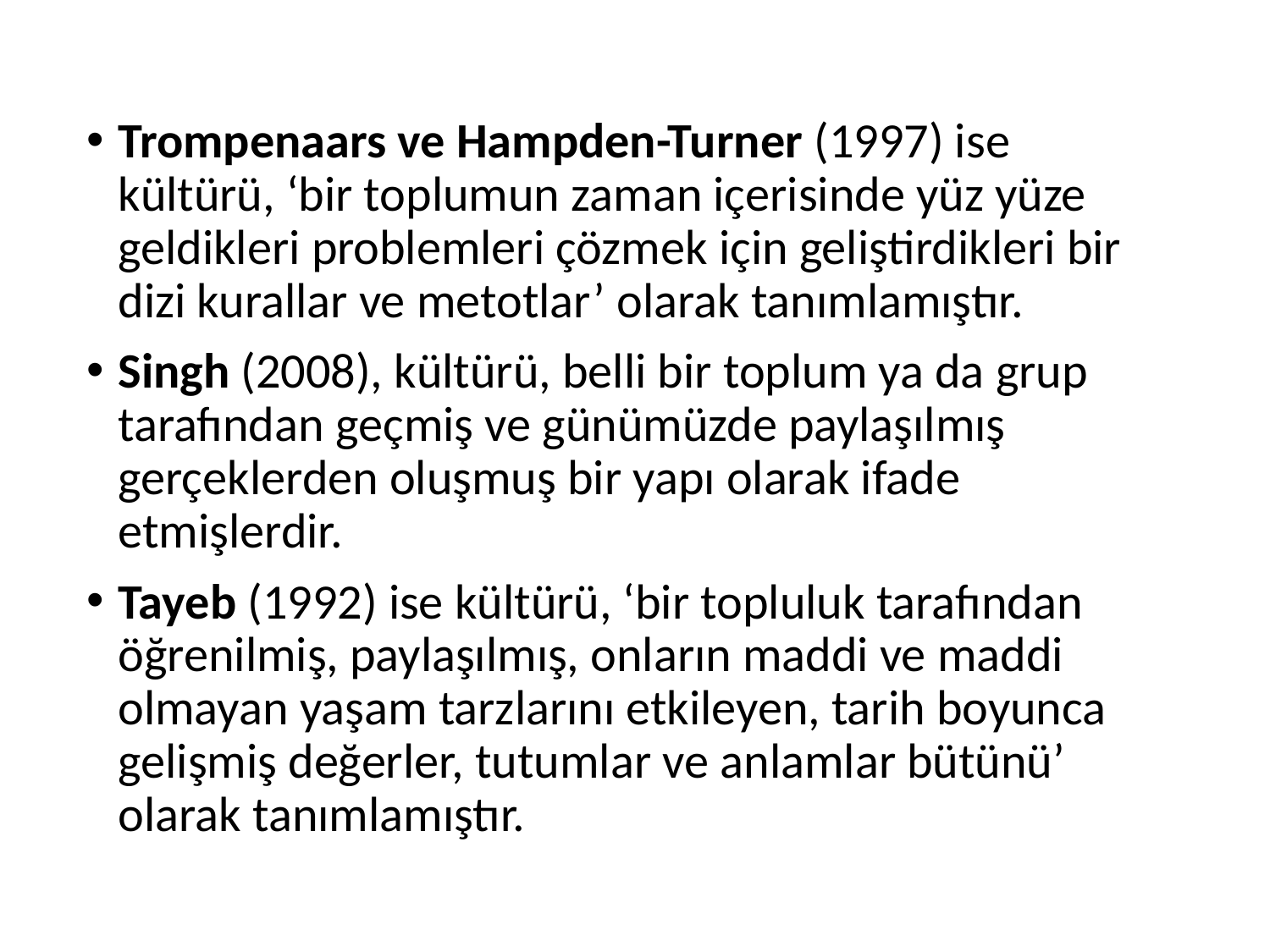

Trompenaars ve Hampden-Turner (1997) ise kültürü, ‘bir toplumun zaman içerisinde yüz yüze geldikleri problemleri çözmek için geliştirdikleri bir dizi kurallar ve metotlar’ olarak tanımlamıştır.
Singh (2008), kültürü, belli bir toplum ya da grup tarafından geçmiş ve günümüzde paylaşılmış gerçeklerden oluşmuş bir yapı olarak ifade etmişlerdir.
Tayeb (1992) ise kültürü, ‘bir topluluk tarafından öğrenilmiş, paylaşılmış, onların maddi ve maddi olmayan yaşam tarzlarını etkileyen, tarih boyunca gelişmiş değerler, tutumlar ve anlamlar bütünü’ olarak tanımlamıştır.